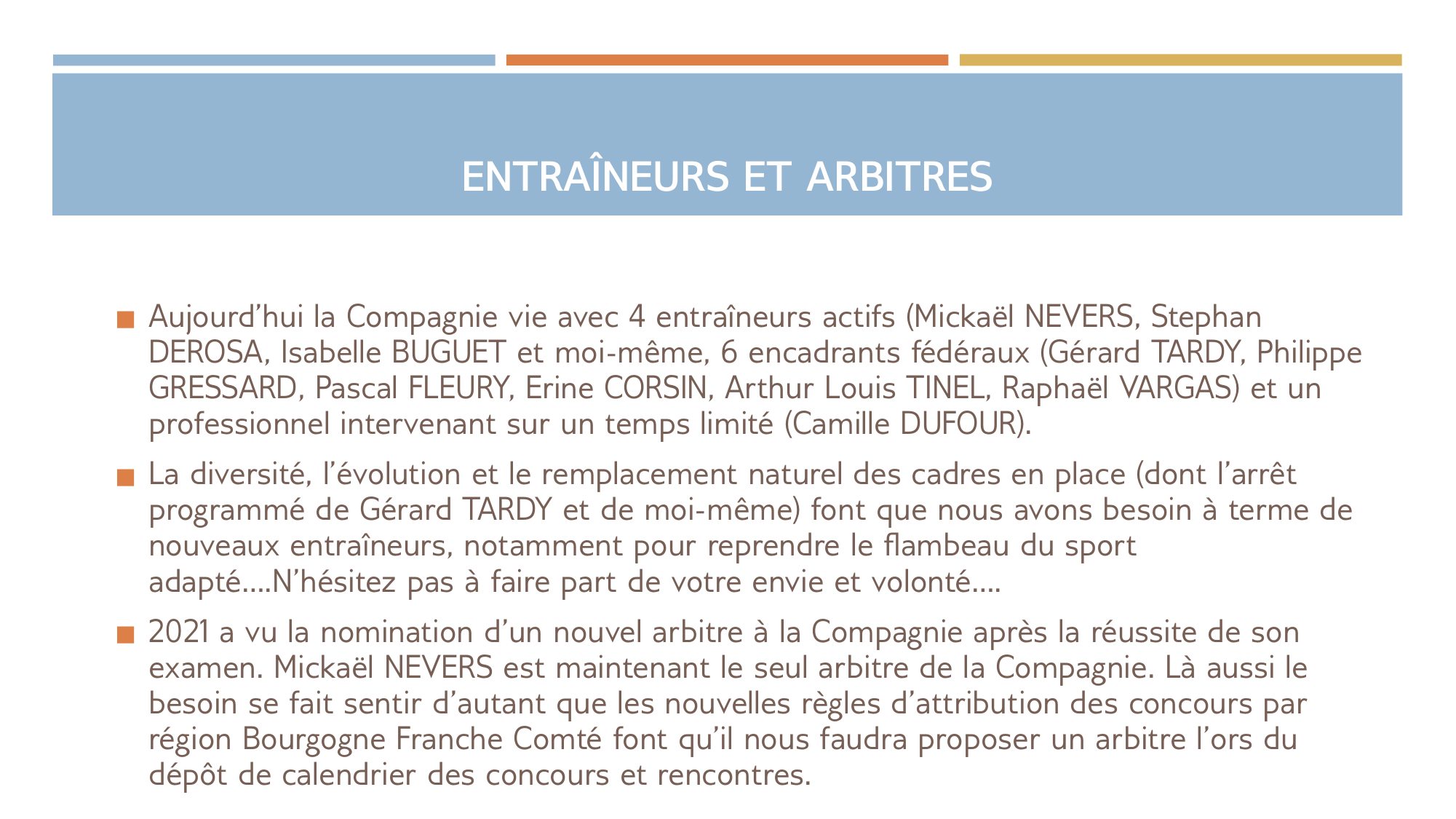

# ENTRAÎNEURS ET ARBITRES

Aujourd’hui la Compagnie vie avec 4 entraîneurs actifs (Mickaël NEVERS, Stephan DEROSA, Isabelle BUGUET et moi-même, 6 encadrants fédéraux (Gérard TARDY, Philippe GRESSARD, Pascal FLEURY, Erine CORSIN, Arthur Louis TINEL, Raphaël VARGAS) et un professionnel intervenant sur un temps limité (Camille DUFOUR).
La diversité, l’évolution et le remplacement naturel des cadres en place (dont l’arrêt programmé de Gérard TARDY et de moi-même) font que nous avons besoin à terme de nouveaux entraîneurs, notamment pour reprendre le flambeau du sport adapté….N’hésitez pas à faire part de votre envie et volonté….
2021 a vu la nomination d’un nouvel arbitre à la Compagnie après la réussite de son examen. Mickaël NEVERS est maintenant le seul arbitre de la Compagnie. Là aussi le besoin se fait sentir d’autant que les nouvelles règles d’attribution des concours par région Bourgogne Franche Comté font qu’il nous faudra proposer un arbitre l’ors du dépôt de calendrier des concours et rencontres.